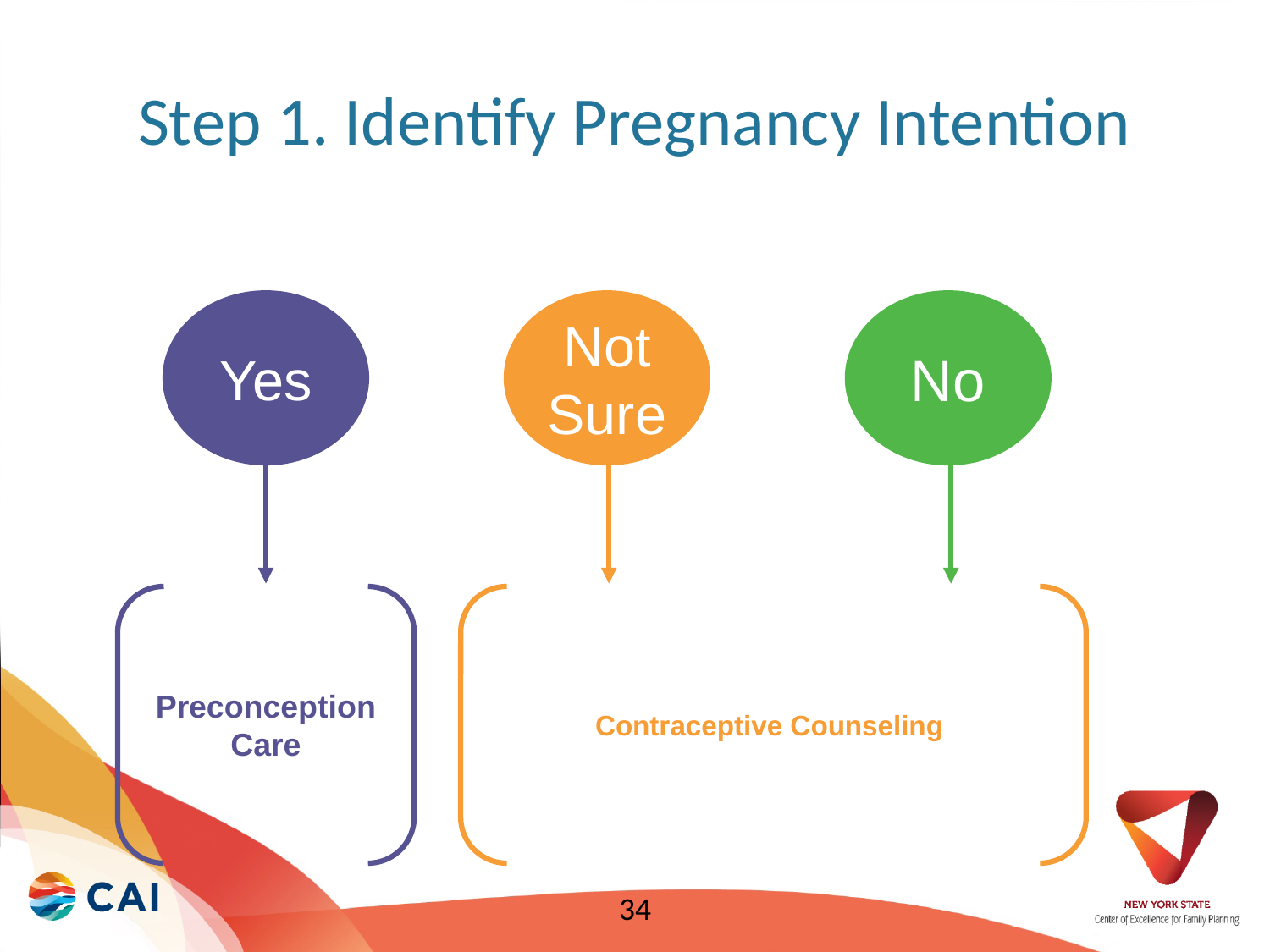

# Step 1. Identify Pregnancy Intention
Yes
Not Sure
No
Preconception Care
Contraceptive Counseling
34